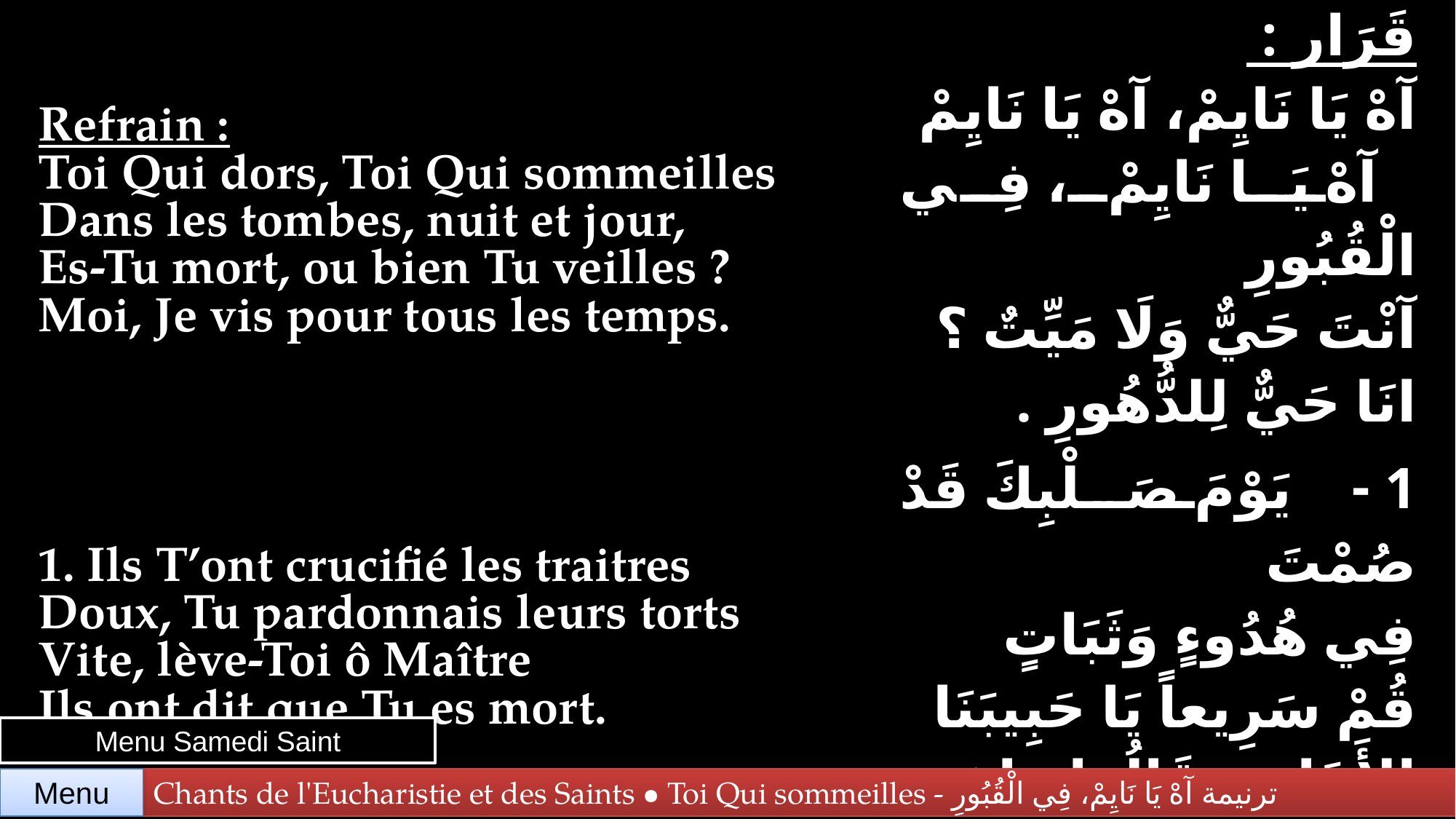

| Refrain : Toi Qui dors, Toi Qui sommeilles Dans les tombes, nuit et jour, Es-Tu mort, ou bien Tu veilles ? Moi, Je vis pour tous les temps. | قَرَار : آهْ يَا نَايِمْ، آهْ يَا نَايِمْ آهْ يَا نَايِمْ، فِي الْقُبُورِ آنْتَ حَيٌّ وَلَا مَيِّتٌ ؟ انَا حَيٌّ لِلدُّهُورِ . |
| --- | --- |
| 1. Ils T’ont crucifié les traitres Doux, Tu pardonnais leurs torts Vite, lève-Toi ô Maître Ils ont dit que Tu es mort. | 1 - يَوْمَ صَلْبِكَ قَدْ صُمْتَ فِي هُدُوءٍ وَثَبَاتٍ قُمْ سَرِيعاً يَا حَبِيبَنَا الأَعَادِي قَالُوا مَاتَ. |
Menu Samedi Saint
Chants de l'Eucharistie et des Saints • Toi Qui sommeilles - ترنيمة آهْ يَا نَايِمْ، فِي الْقُبُورِ
Menu